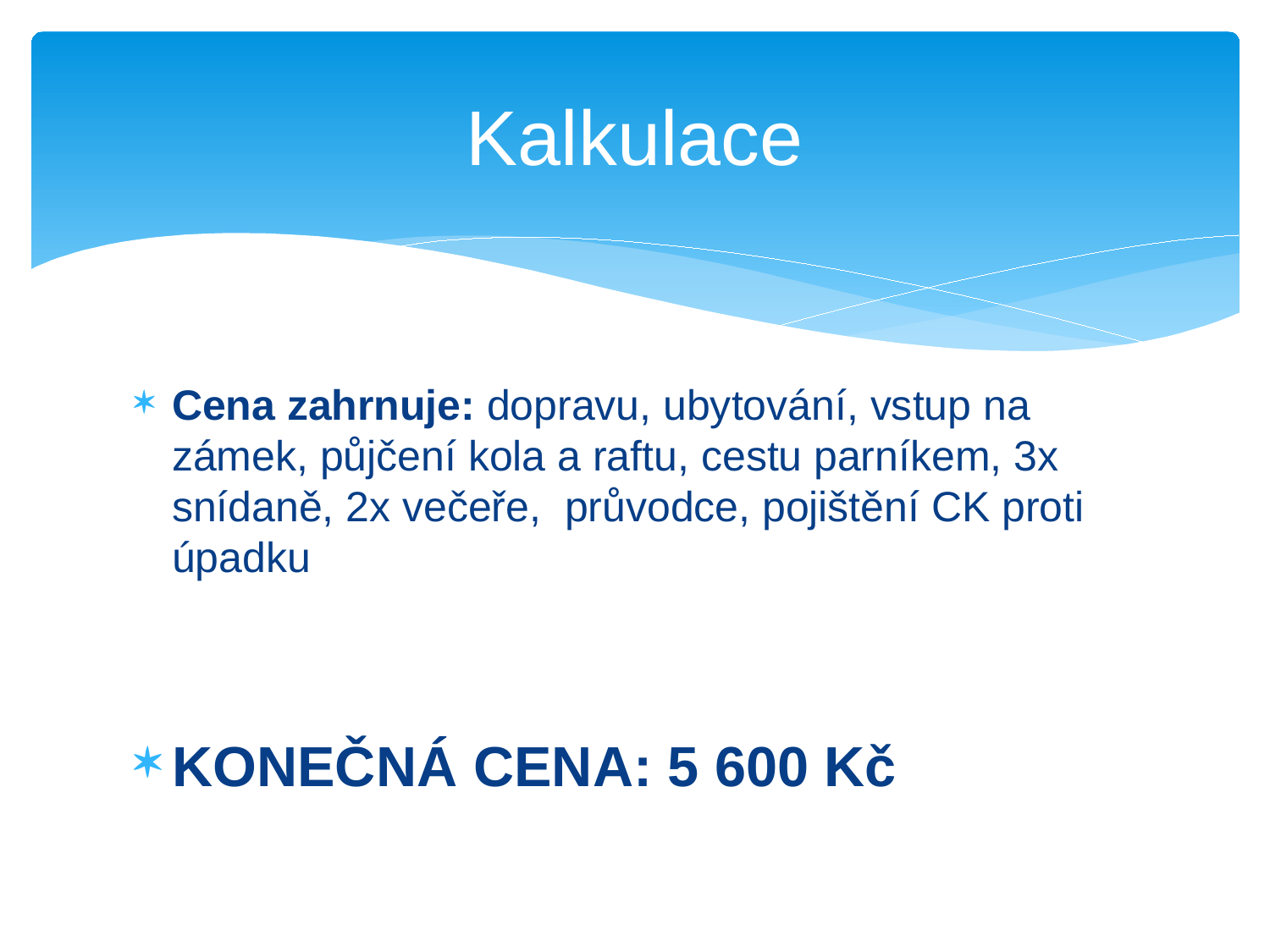

# Kalkulace
Cena zahrnuje: dopravu, ubytování, vstup na zámek, půjčení kola a raftu, cestu parníkem, 3x snídaně, 2x večeře,  průvodce, pojištění CK proti úpadku

KONEČNÁ CENA: 5 600 Kč